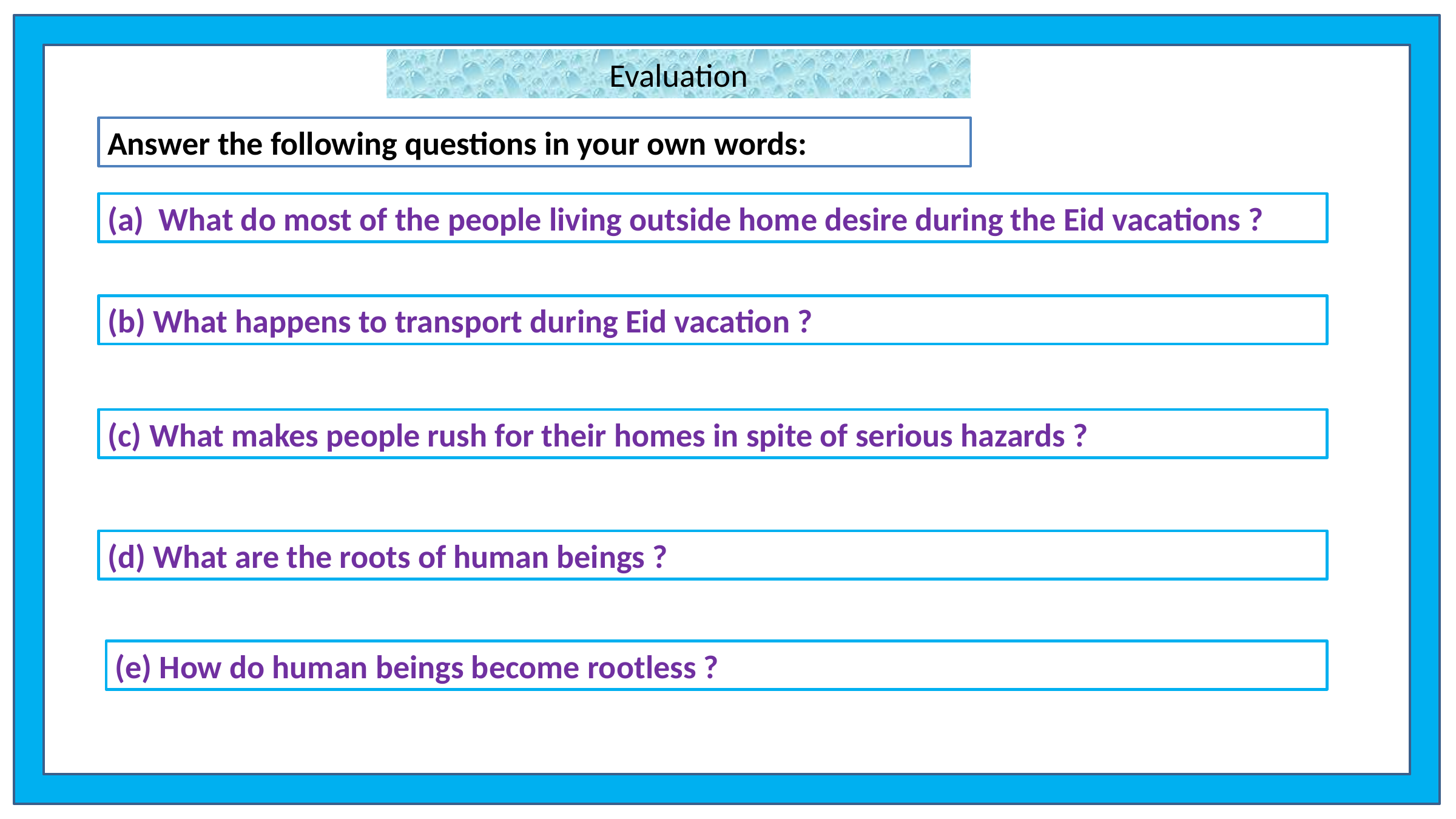

Evaluation
Answer the following questions in your own words:
What do most of the people living outside home desire during the Eid vacations ?
(b) What happens to transport during Eid vacation ?
(c) What makes people rush for their homes in spite of serious hazards ?
(d) What are the roots of human beings ?
(e) How do human beings become rootless ?